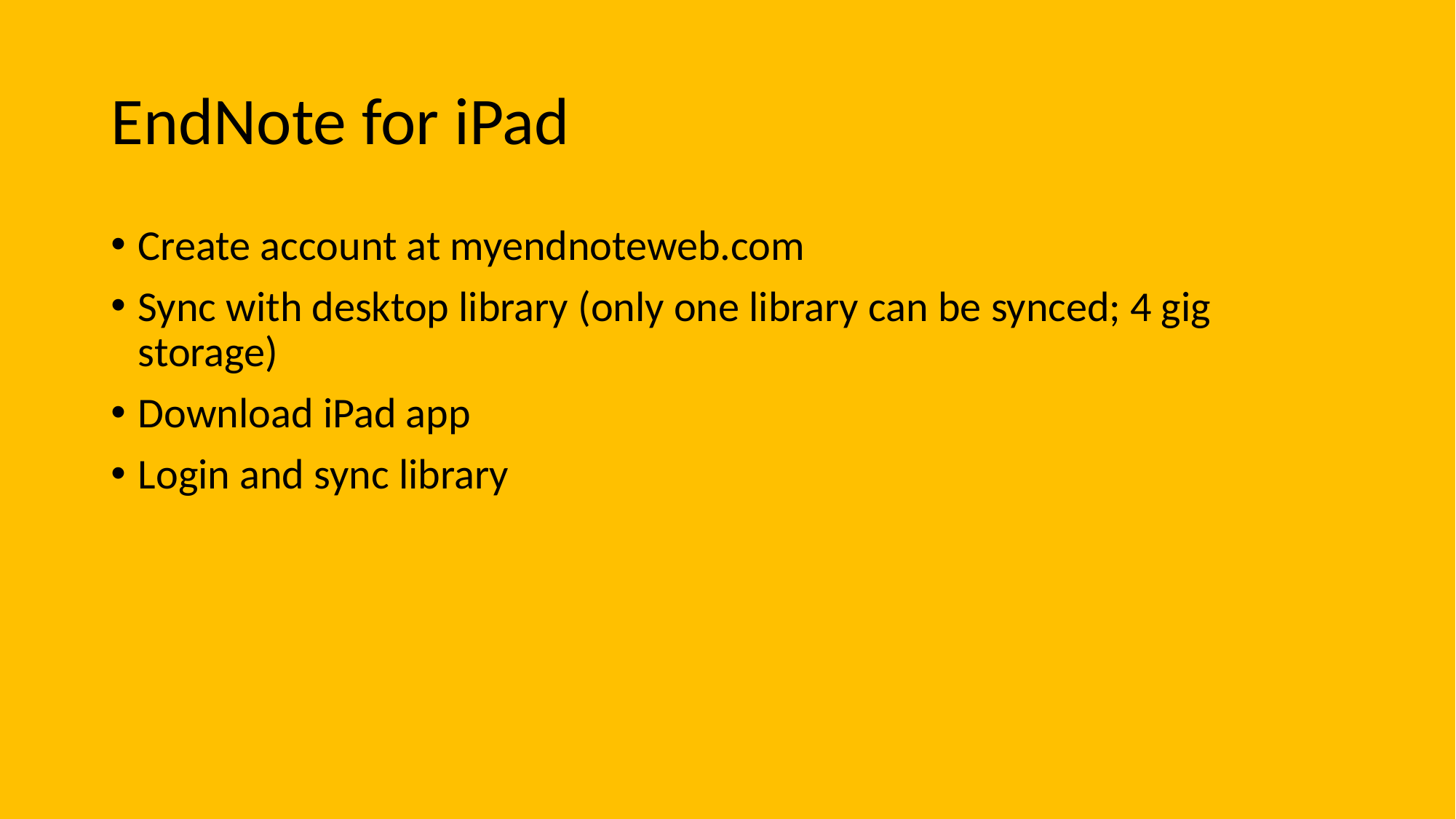

# EndNote for iPad
Create account at myendnoteweb.com
Sync with desktop library (only one library can be synced; 4 gig storage)
Download iPad app
Login and sync library